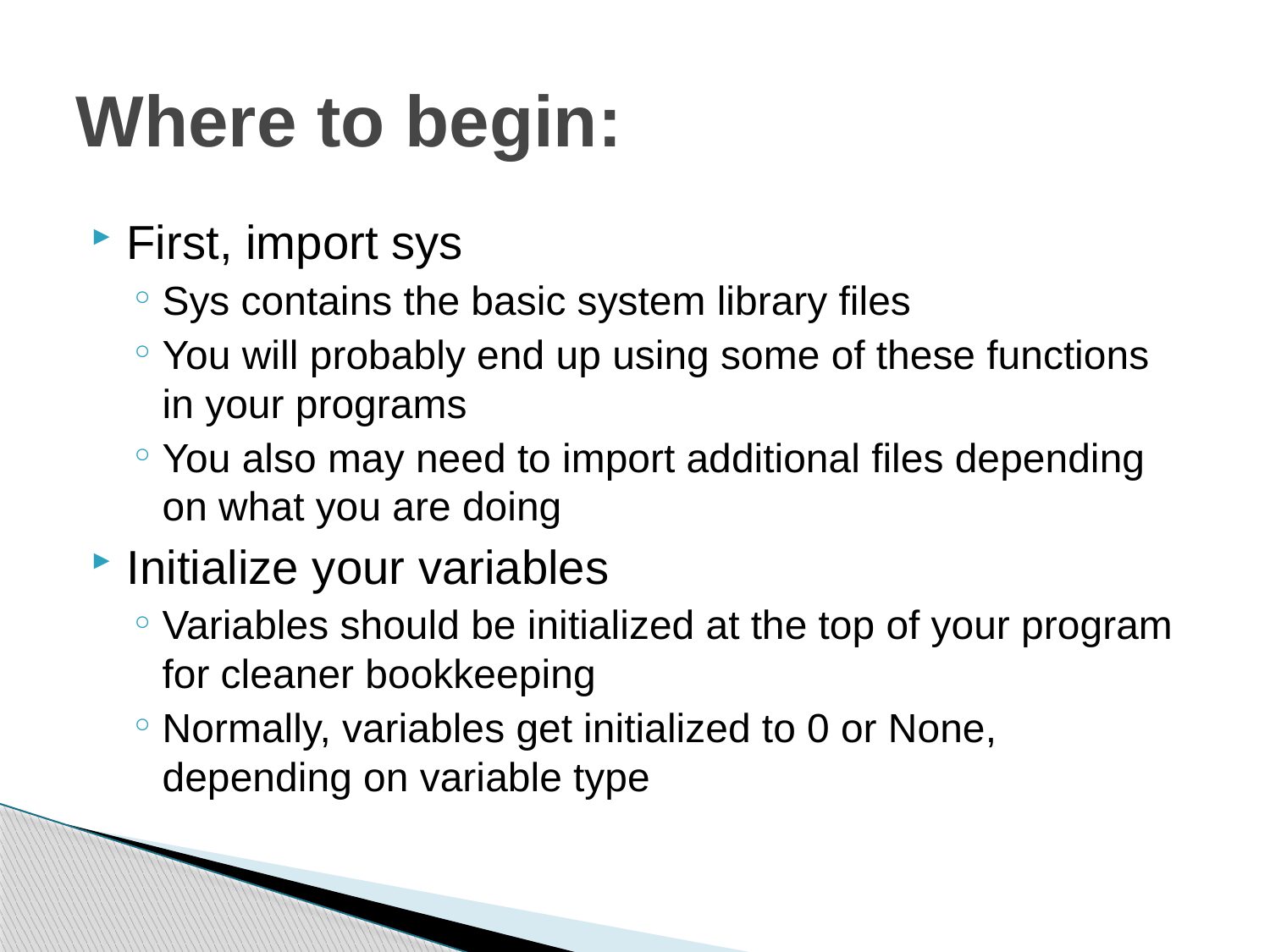

# Where to begin:
First, import sys
Sys contains the basic system library files
You will probably end up using some of these functions in your programs
You also may need to import additional files depending on what you are doing
Initialize your variables
Variables should be initialized at the top of your program for cleaner bookkeeping
Normally, variables get initialized to 0 or None, depending on variable type